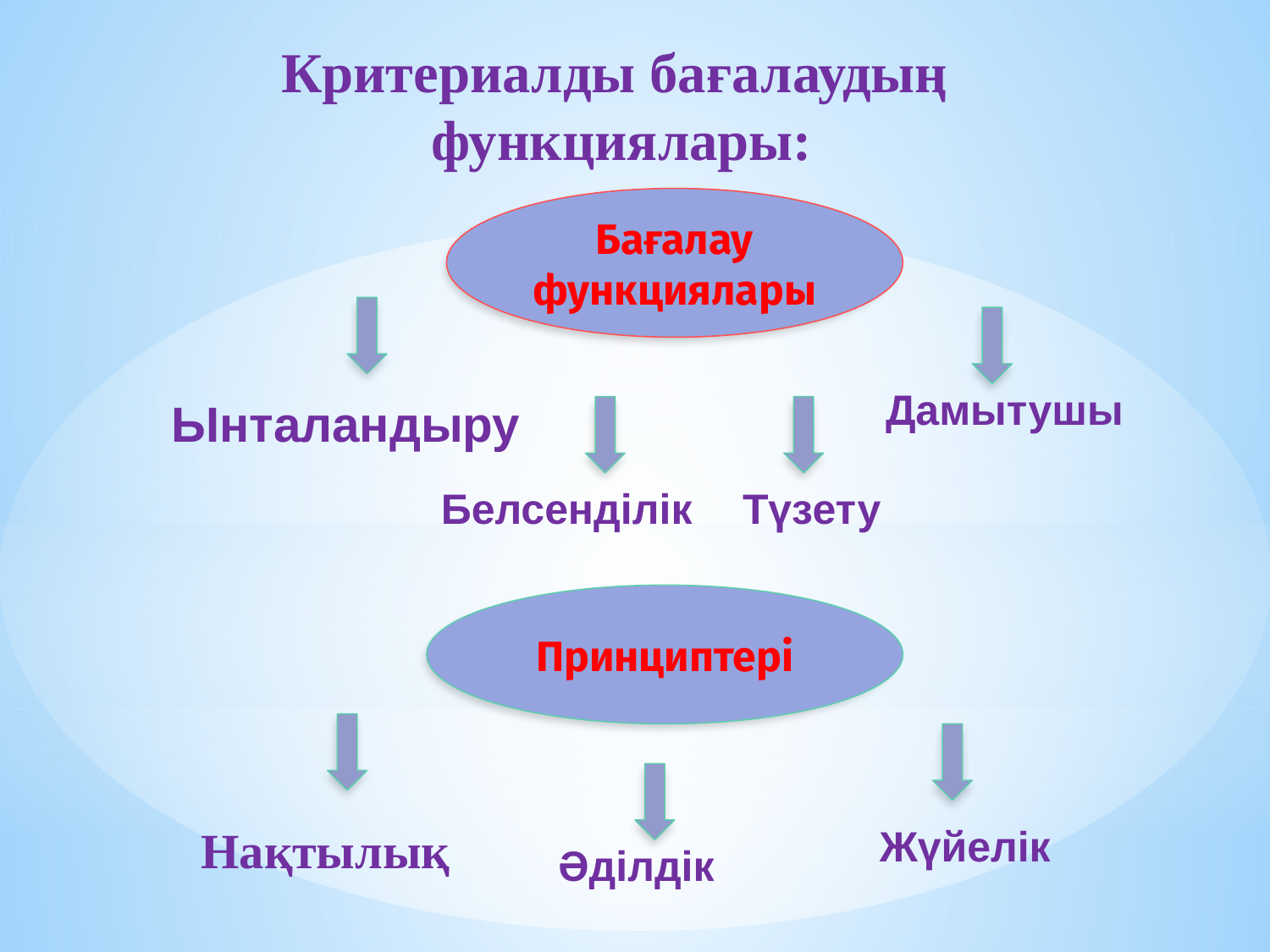

Критериалды бағалаудың
функциялары:
Бағалау функциялары

Дамытушы
Ынталандыру

 Белсенділік
   Түзету
Принциптері

Нақтылық
  Жүйелік
Әділдік